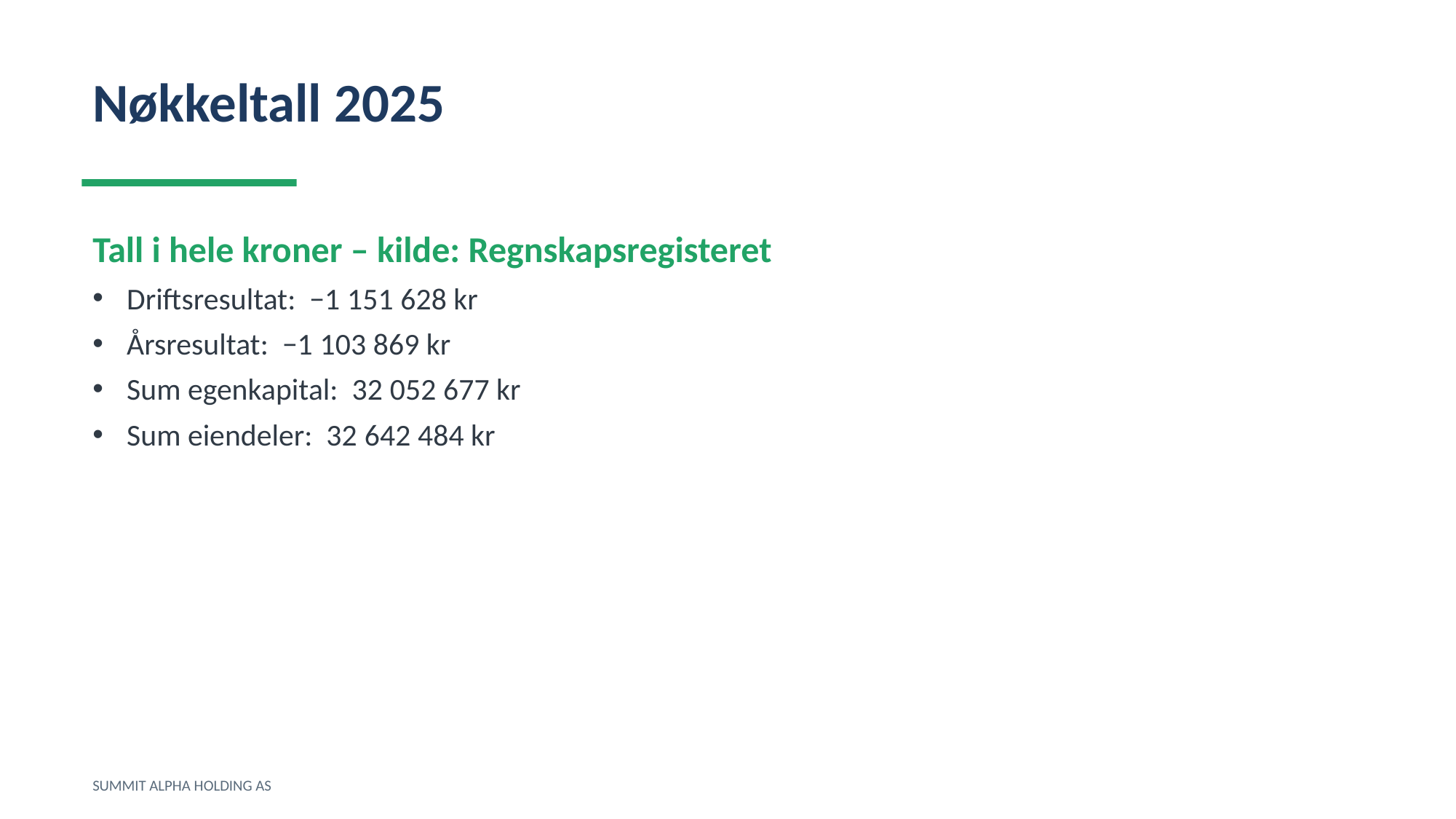

Nøkkeltall 2025

Tall i hele kroner – kilde: Regnskapsregisteret
Driftsresultat:  −1 151 628 kr
Årsresultat:  −1 103 869 kr
Sum egenkapital:  32 052 677 kr
Sum eiendeler:  32 642 484 kr
SUMMIT ALPHA HOLDING AS